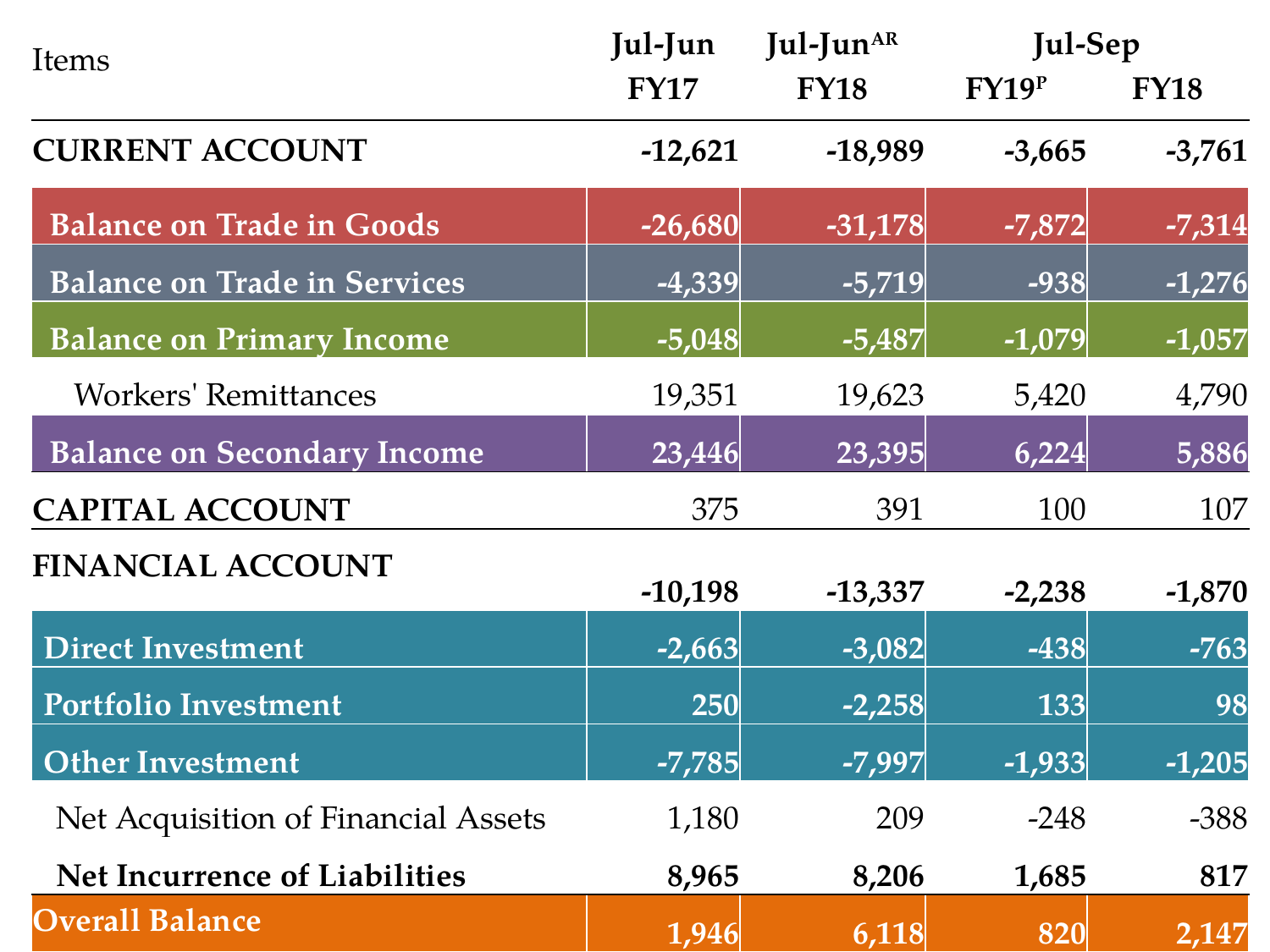

| Items | Jul-Jun | Jul-JunAR | Jul-Sep |  |
| --- | --- | --- | --- | --- |
|  | FY17 | FY18 | FY19P | FY18 |
| CURRENT ACCOUNT | -12,621 | -18,989 | -3,665 | -3,761 |
| Balance on Trade in Goods | -26,680 | -31,178 | -7,872 | -7,314 |
| Balance on Trade in Services | -4,339 | -5,719 | -938 | -1,276 |
| Balance on Primary Income | -5,048 | -5,487 | -1,079 | -1,057 |
| Workers' Remittances | 19,351 | 19,623 | 5,420 | 4,790 |
| Balance on Secondary Income | 23,446 | 23,395 | 6,224 | 5,886 |
| CAPITAL ACCOUNT | 375 | 391 | 100 | 107 |
| FINANCIAL ACCOUNT | -10,198 | -13,337 | -2,238 | -1,870 |
| Direct Investment | -2,663 | -3,082 | -438 | -763 |
| Portfolio Investment | 250 | -2,258 | 133 | 98 |
| Other Investment | -7,785 | -7,997 | -1,933 | -1,205 |
| Net Acquisition of Financial Assets | 1,180 | 209 | -248 | -388 |
| Net Incurrence of Liabilities | 8,965 | 8,206 | 1,685 | 817 |
| Overall Balance | 1,946 | 6,118 | 820 | 2,147 |